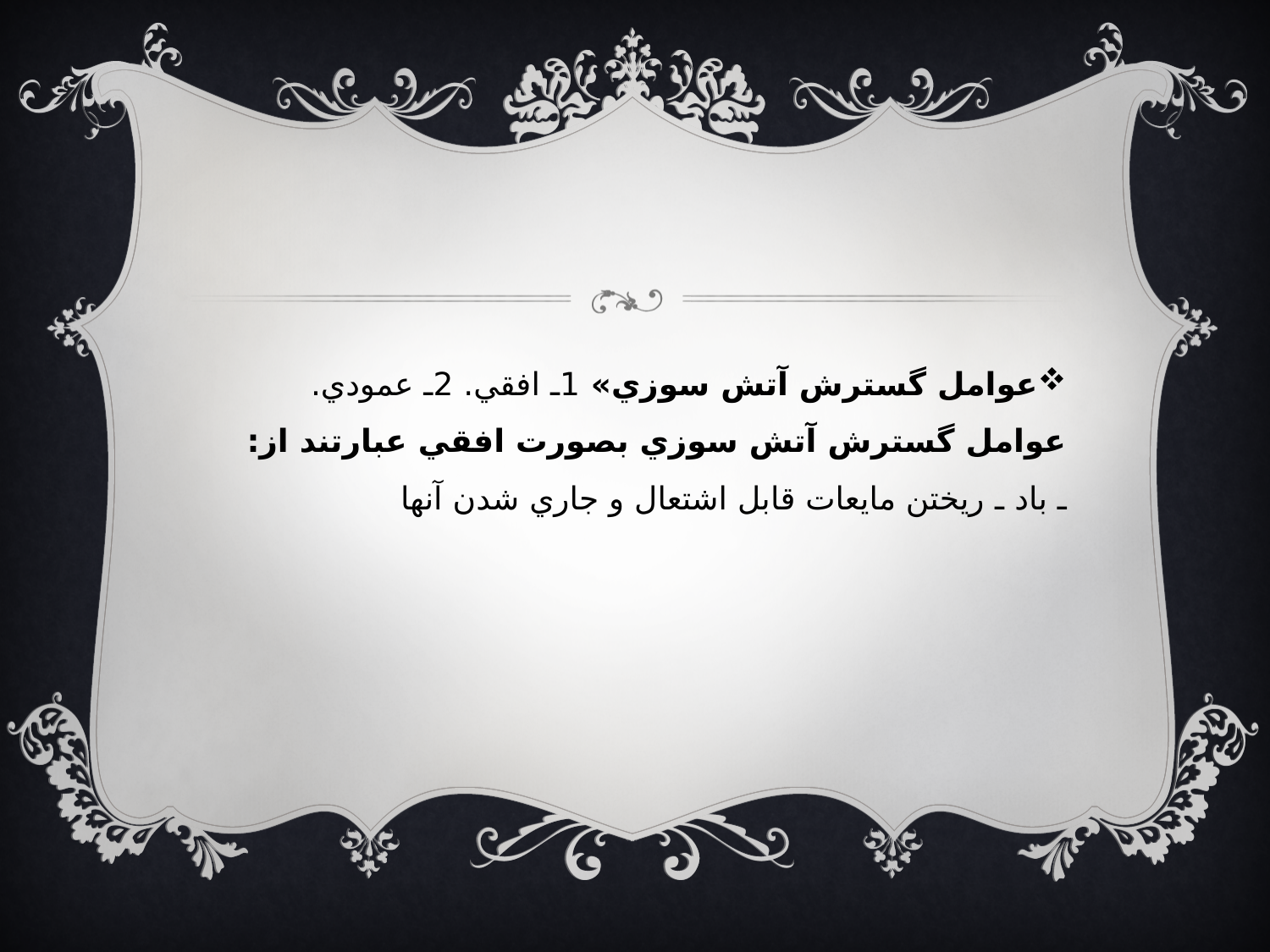

عوامل گسترش آتش سوزي» 1ـ افقي. 2ـ عمودي.
عوامل گسترش آتش سوزي بصورت افقي عبارتند از:
ـ باد ـ ريختن مايعات قابل اشتعال و جاري شدن آنها